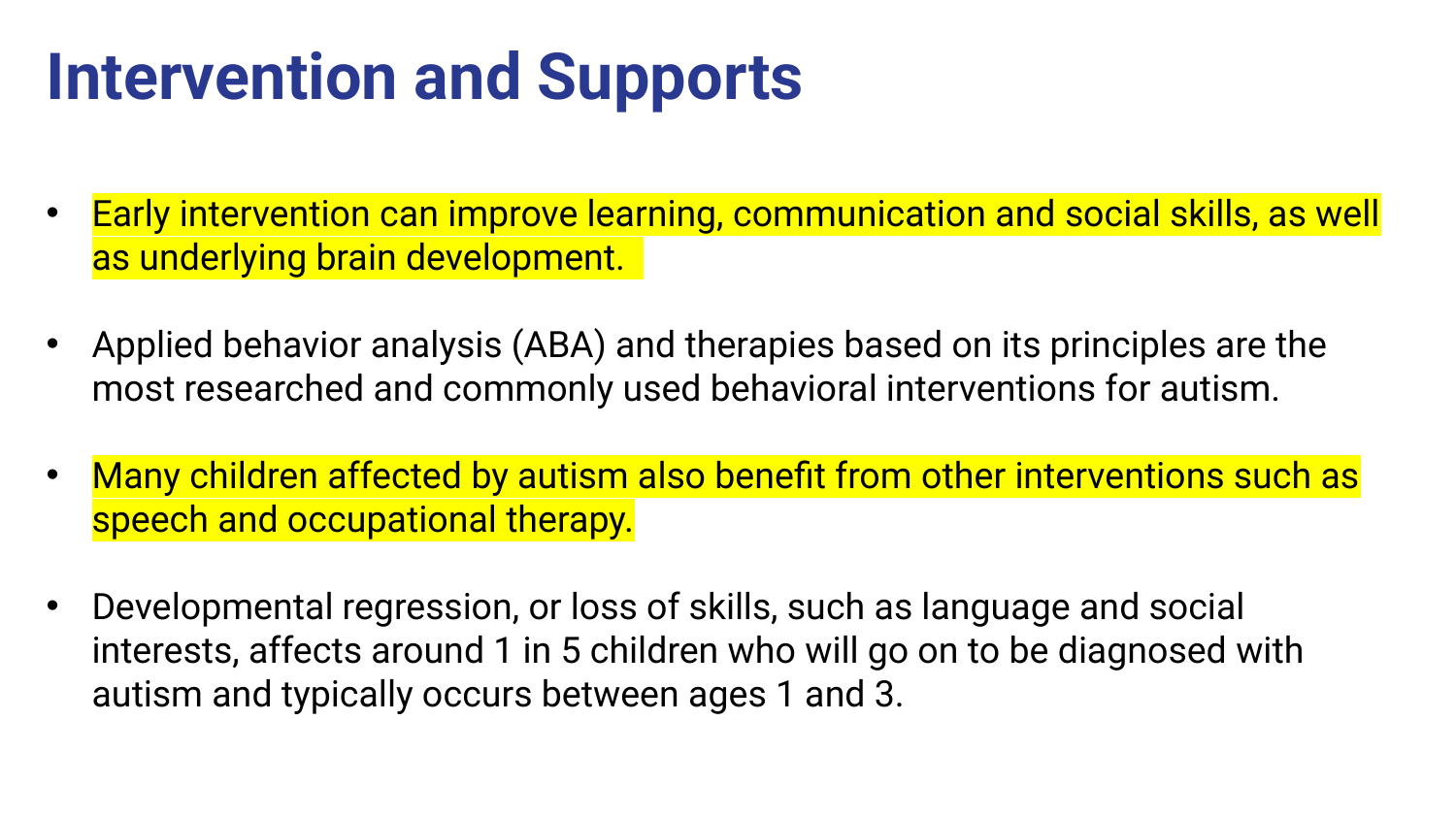

Intervention and Supports

Early intervention can improve learning, communication and social skills, as well as underlying brain development.

Applied behavior analysis (ABA) and therapies based on its principles are the most researched and commonly used behavioral interventions for autism.

Many children affected by autism also benefit from other interventions such as speech and occupational therapy.

Developmental regression, or loss of skills, such as language and social interests, affects around 1 in 5 children who will go on to be diagnosed with autism and typically occurs between ages 1 and 3.